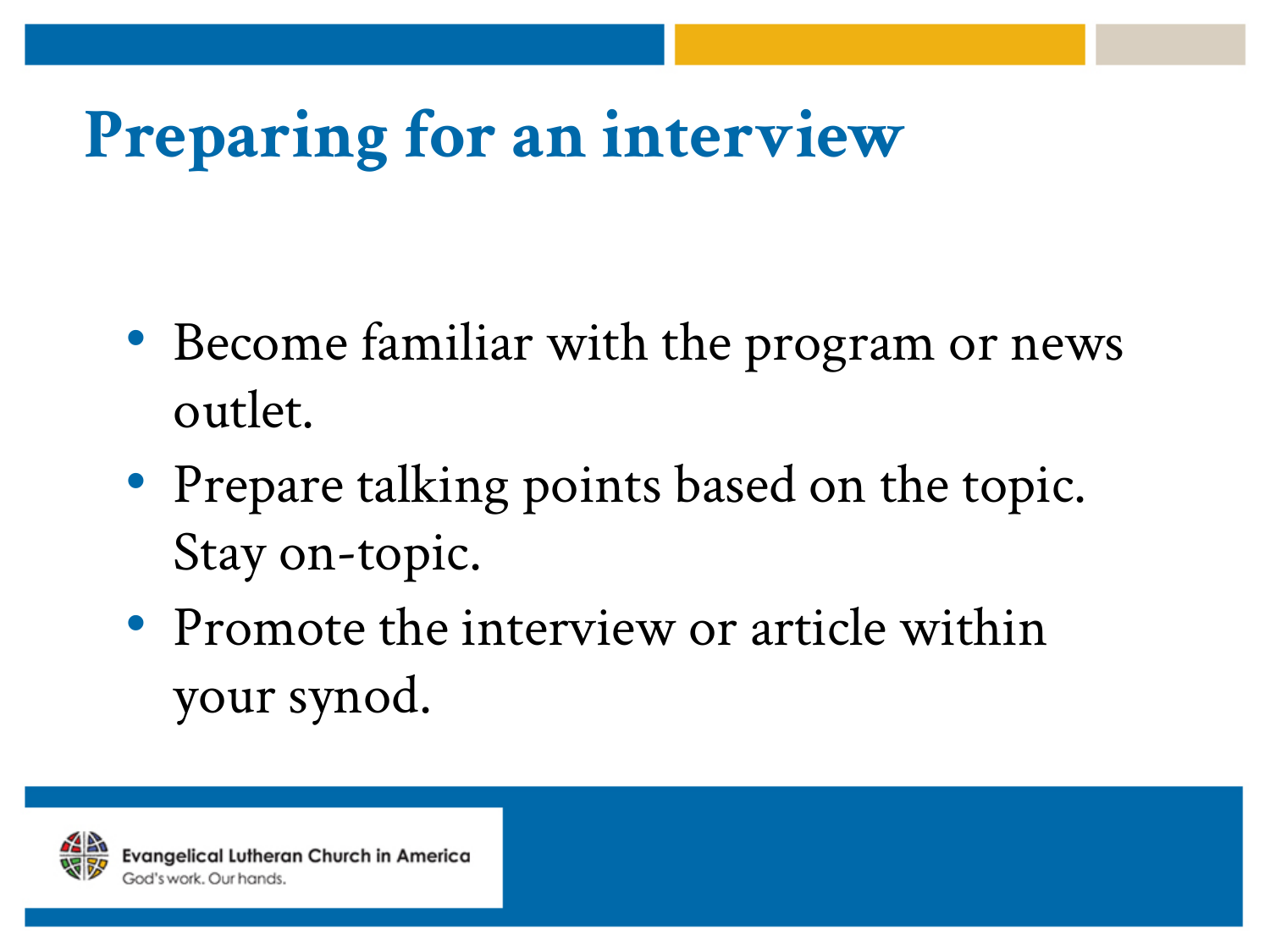

# Preparing for an interview

Become familiar with the program or news outlet.
Prepare talking points based on the topic. Stay on-topic.
Promote the interview or article within your synod.